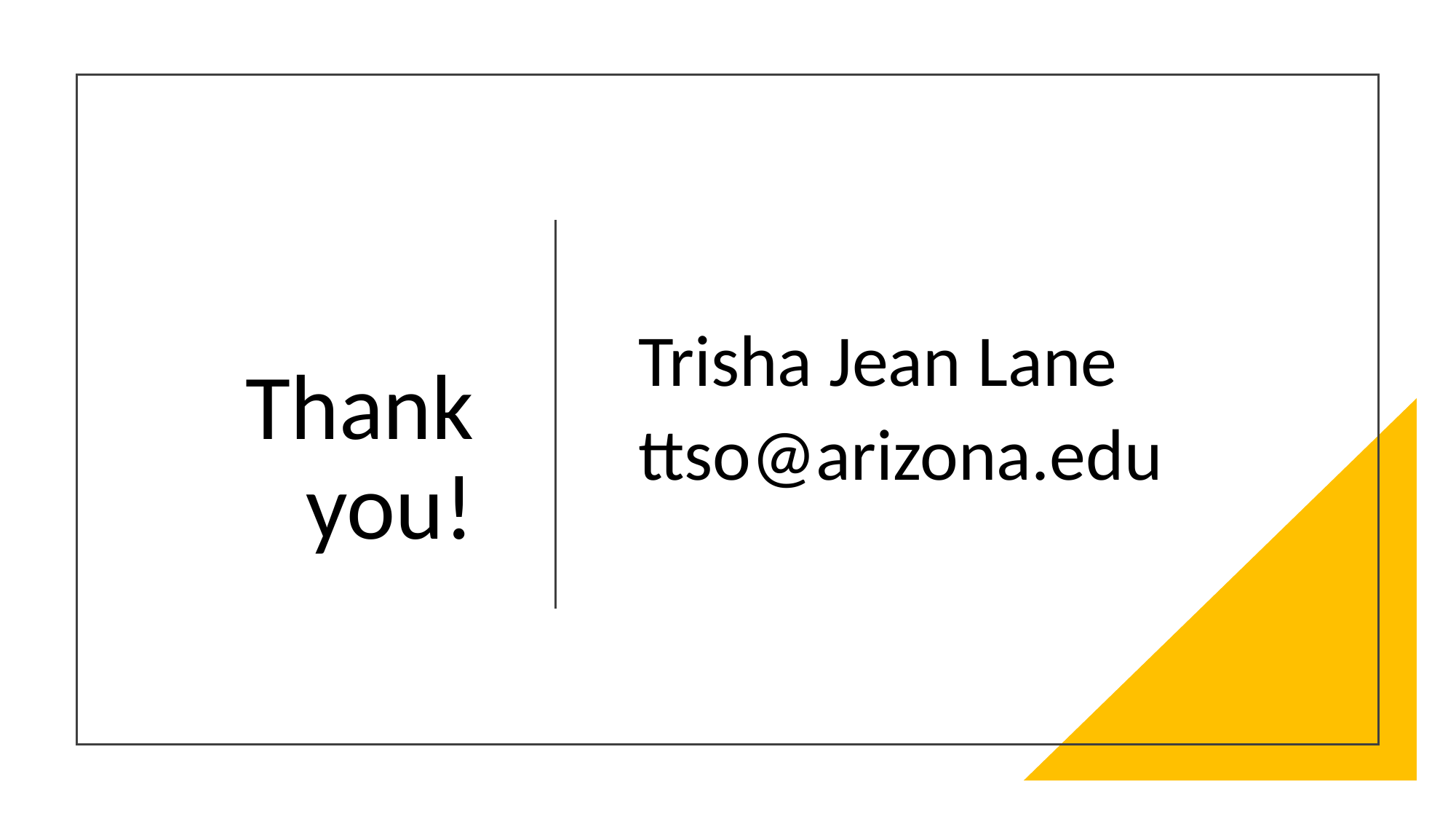

# Thank you!
Trisha Jean Lane
ttso@arizona.edu